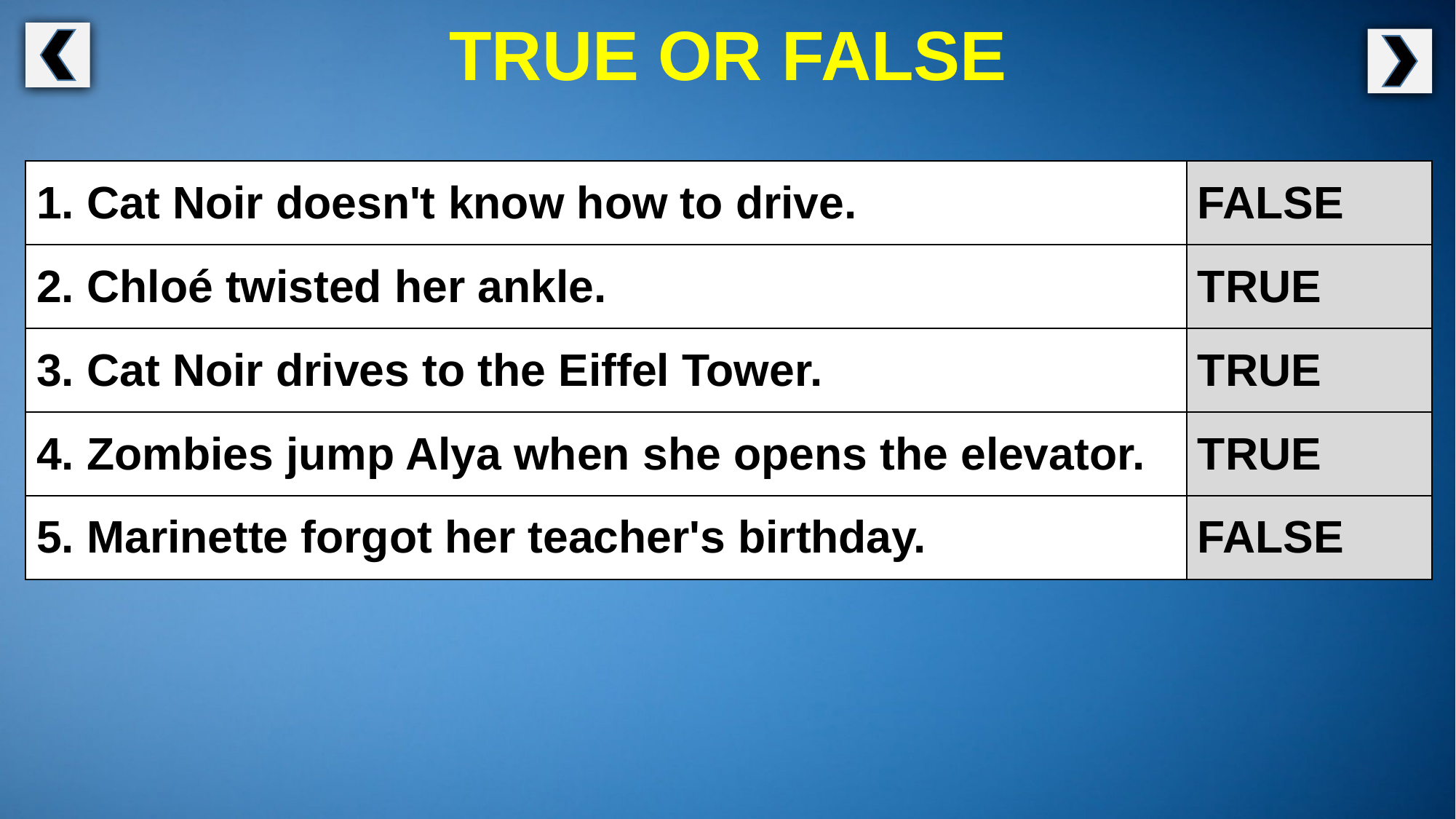

TRUE OR FALSE

| 1. Cat Noir doesn't know how to drive. | FALSE |
| --- | --- |
| 2. Chloé twisted her ankle. | TRUE |
| 3. Cat Noir drives to the Eiffel Tower. | TRUE |
| 4. Zombies jump Alya when she opens the elevator. | TRUE |
| 5. Marinette forgot her teacher's birthday. | FALSE |